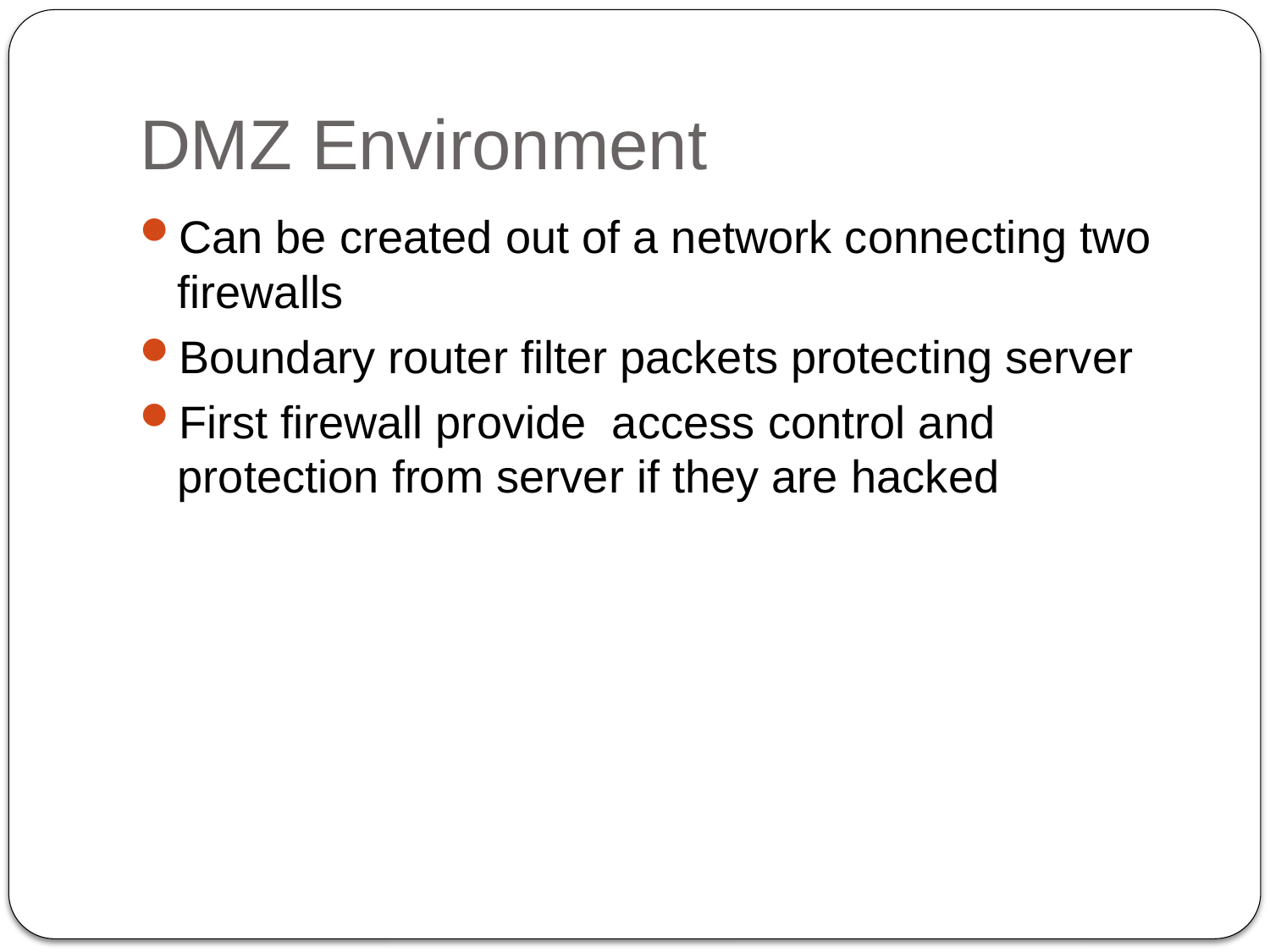

# DMZ Environment
Can be created out of a network connecting two firewalls
Boundary router filter packets protecting server
First firewall provide  access control and protection from server if they are hacked